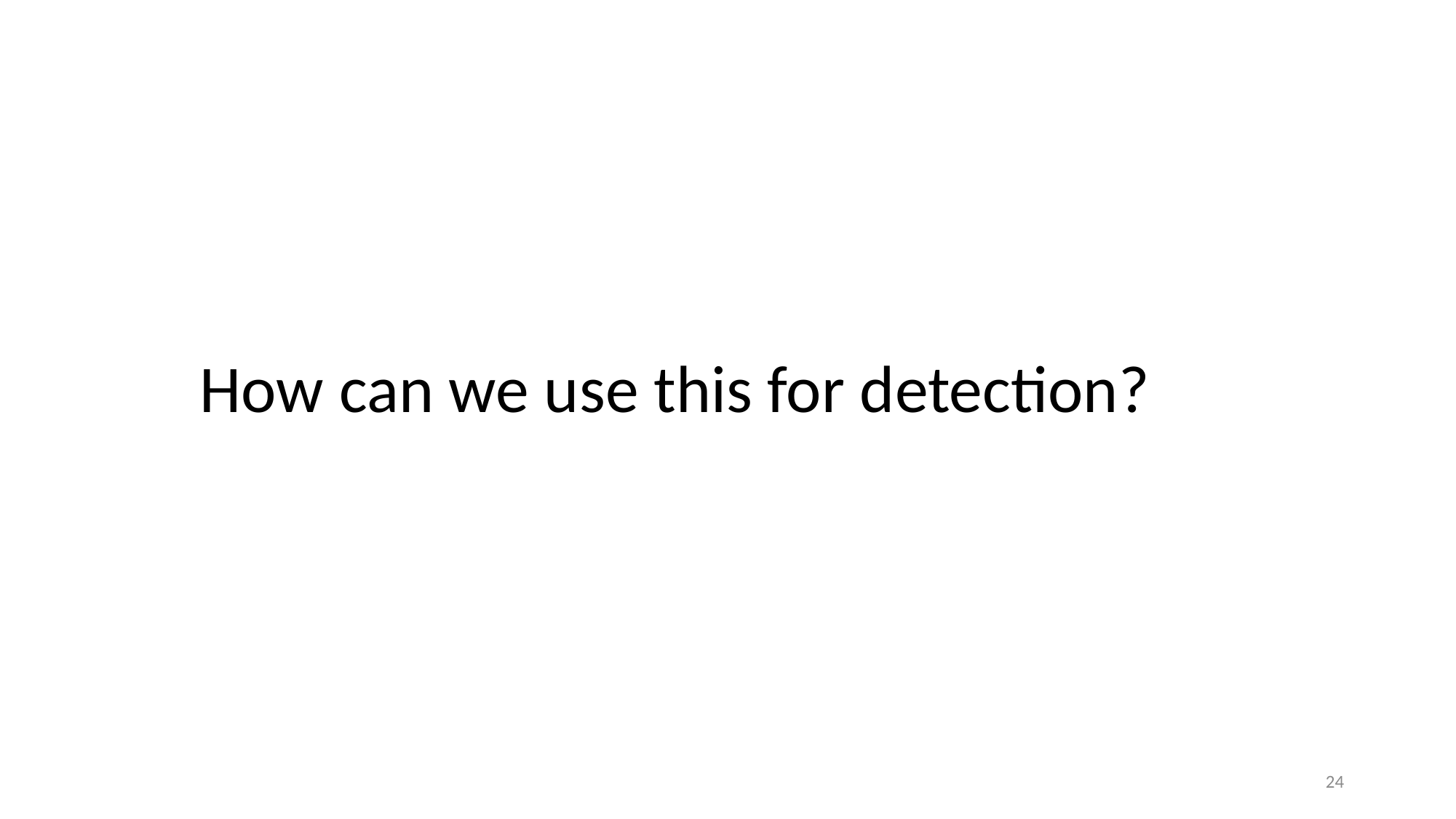

# How can we use this for detection?
24